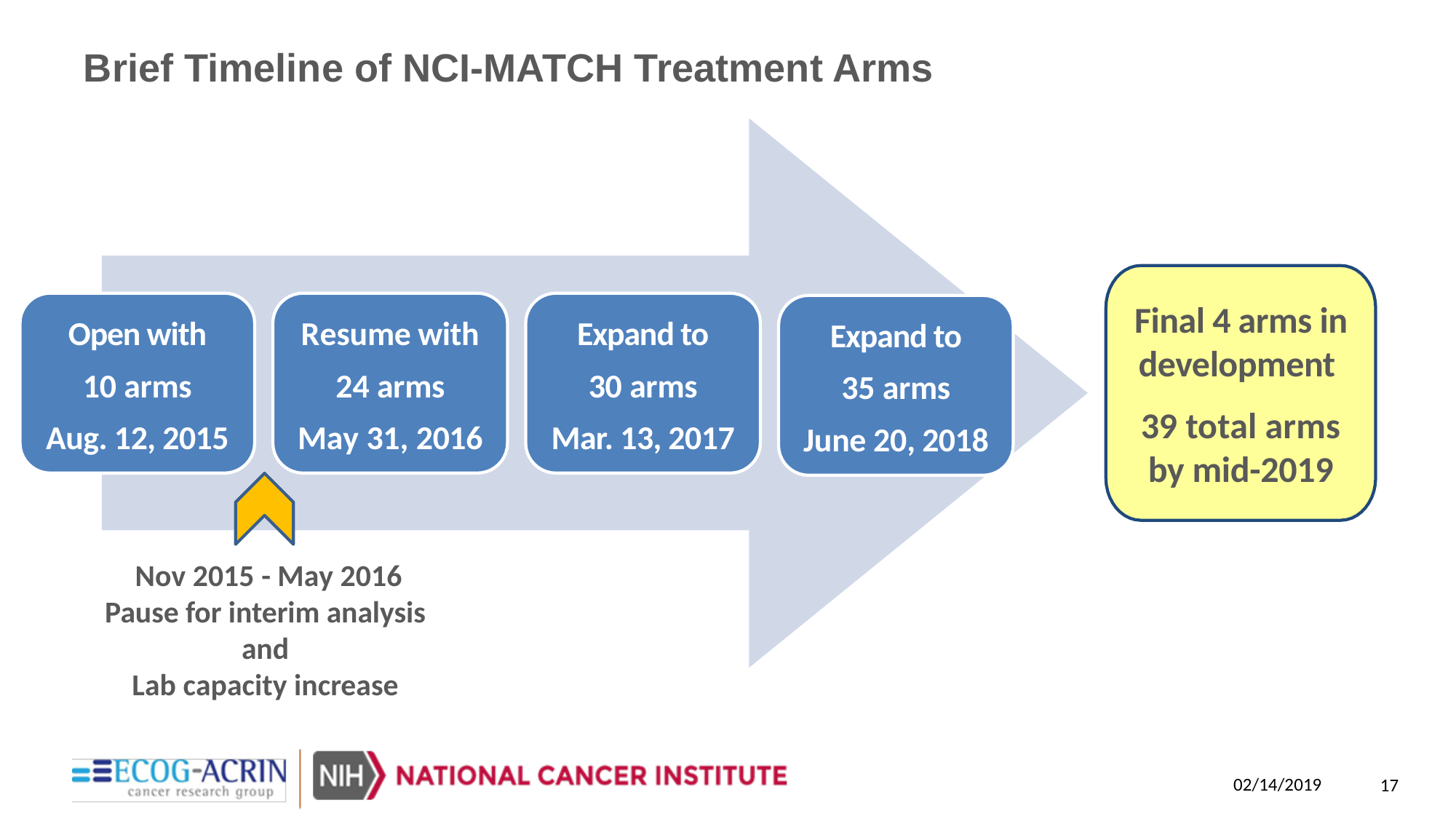

# Brief Timeline of NCI-MATCH Treatment Arms

Final 4 arms in development
39 total arms
by mid-2019
Open with
10 arms
Aug. 12, 2015
Expand to
30 arms
Mar. 13, 2017
Resume with
24 arms
May 31, 2016
Expand to
35 arms
June 20, 2018

Nov 2015 - May 2016
Pause for interim analysis
and
Lab capacity increase